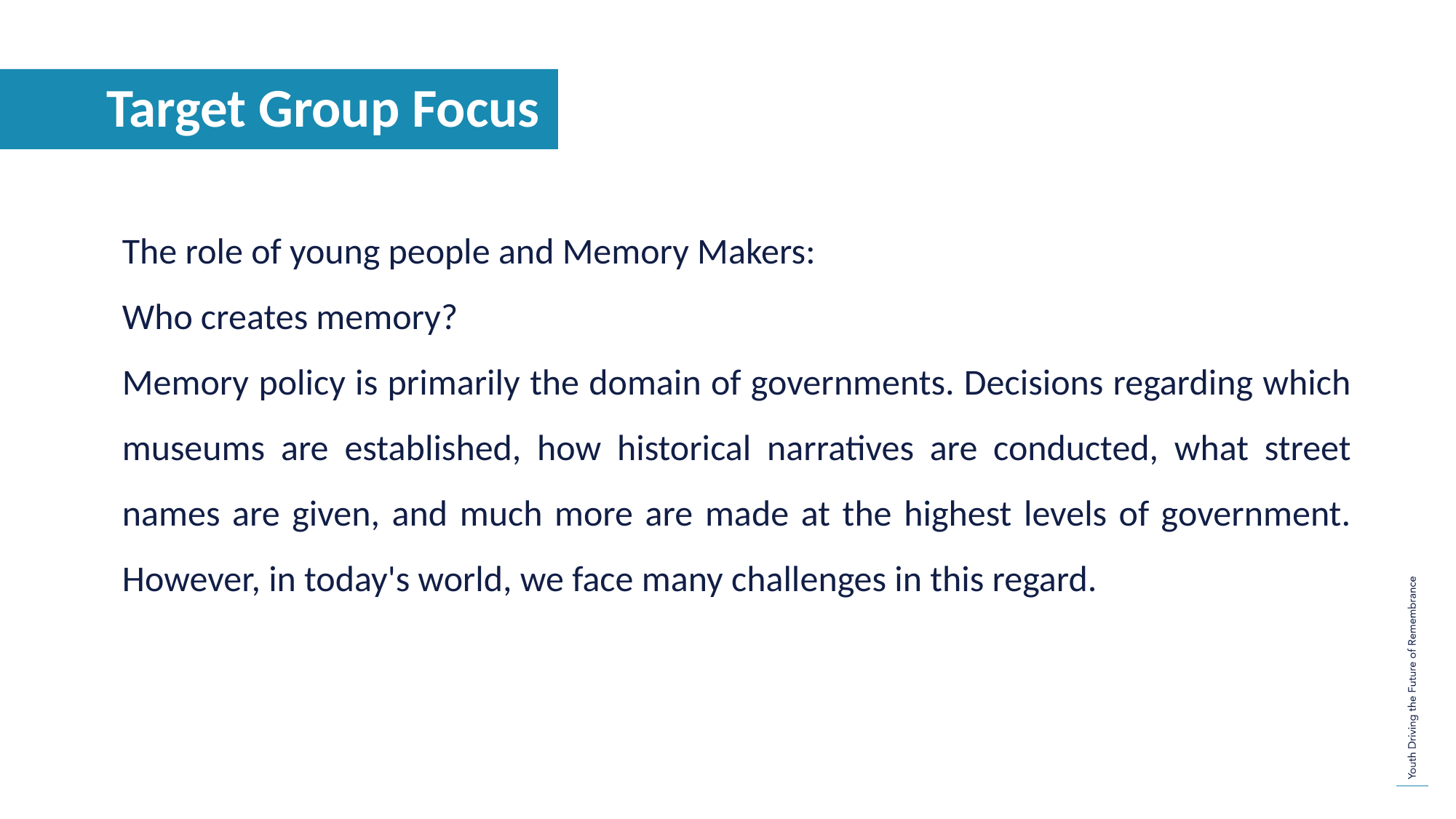

Target Group Focus
The role of young people and Memory Makers:
Who creates memory?
Memory policy is primarily the domain of governments. Decisions regarding which museums are established, how historical narratives are conducted, what street names are given, and much more are made at the highest levels of government. However, in today's world, we face many challenges in this regard.